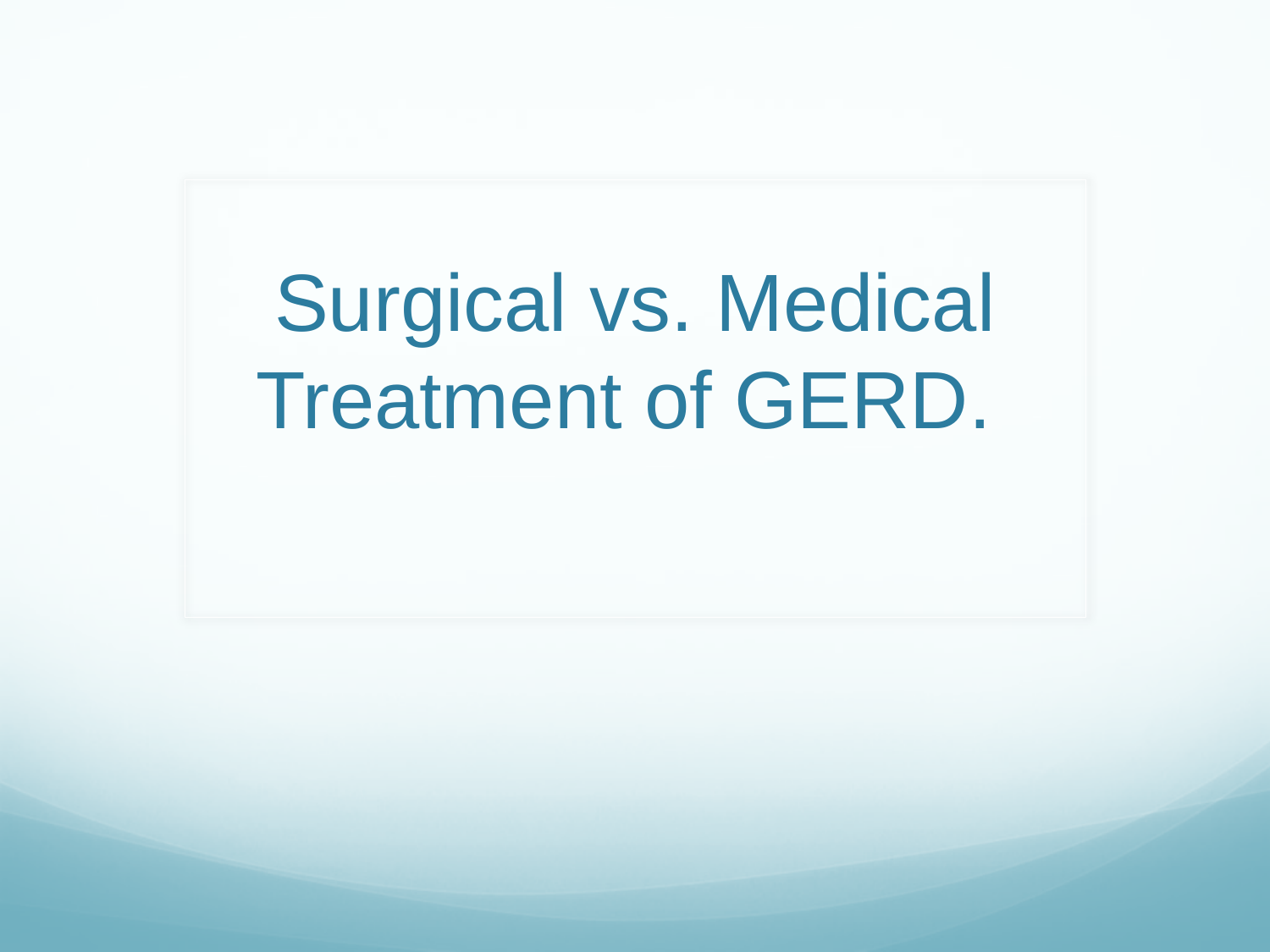

# Surgical vs. Medical Treatment of GERD.